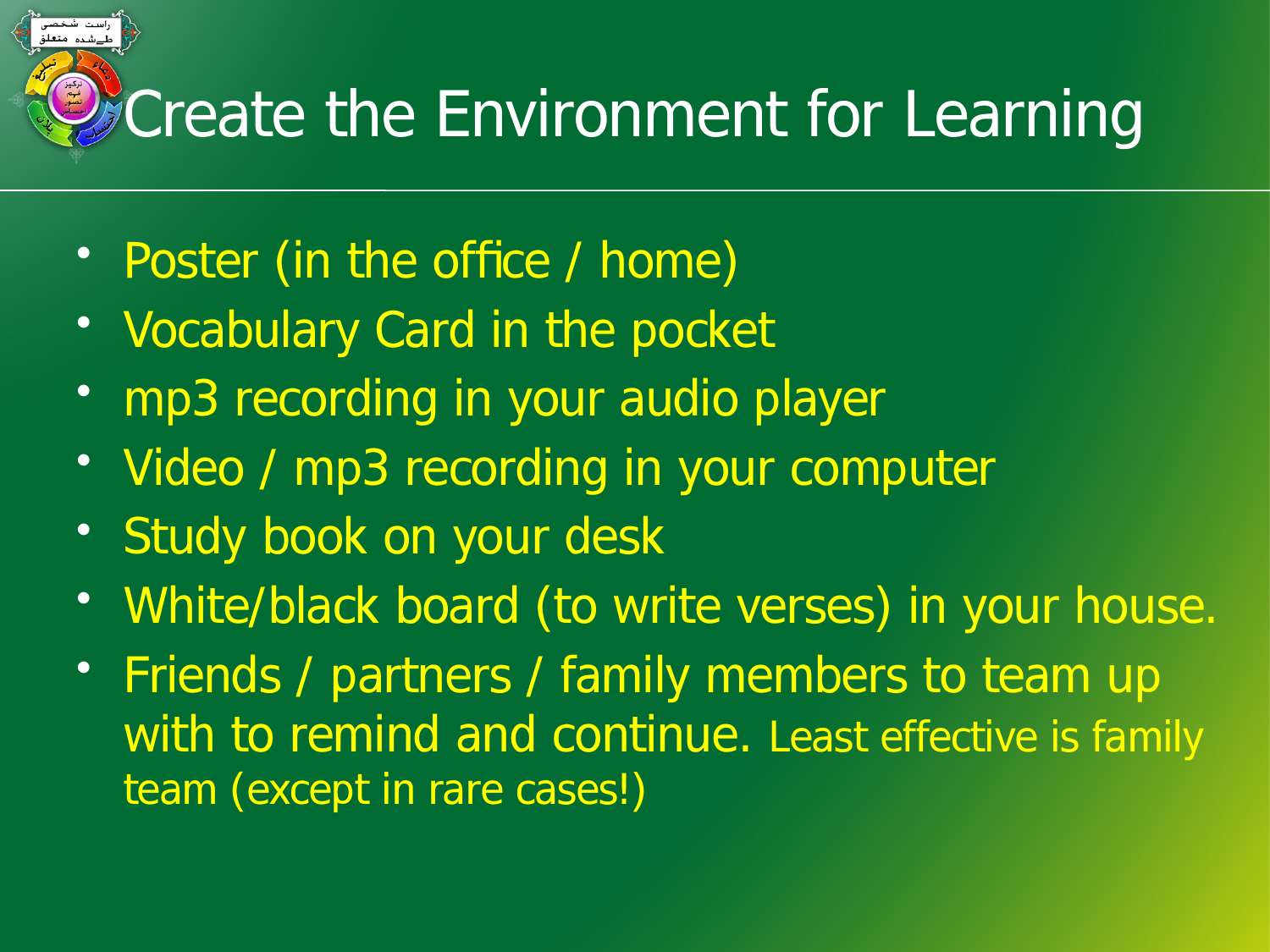

# Create the Environment for Learning

Poster (in the office / home)
Vocabulary Card in the pocket
mp3 recording in your audio player
Video / mp3 recording in your computer
Study book on your desk
White/black board (to write verses) in your house.
Friends / partners / family members to team up with to remind and continue. Least effective is family team (except in rare cases!)